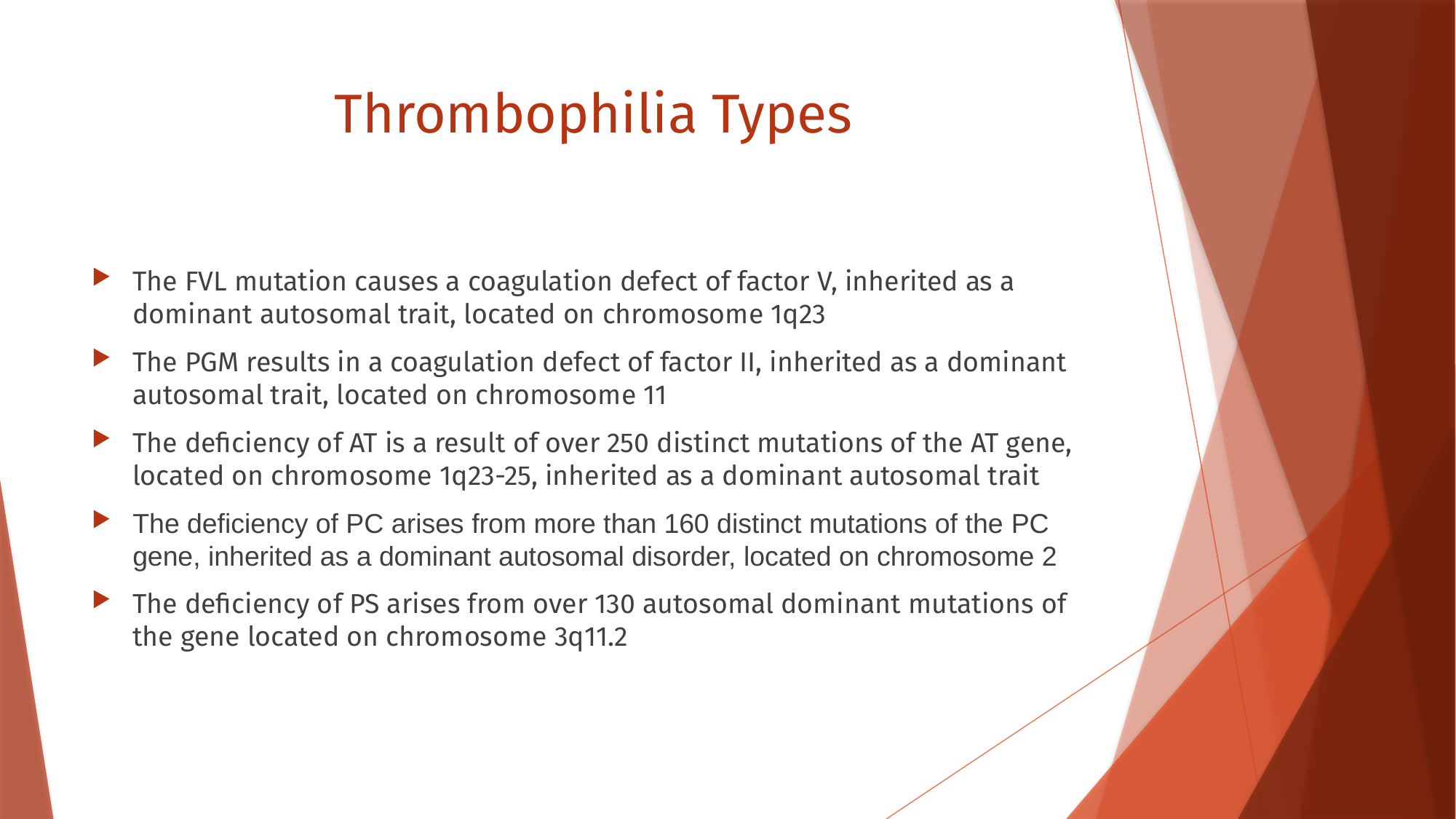

# Thrombophilia Types
The FVL mutation causes a coagulation defect of factor V, inherited as a dominant autosomal trait, located on chromosome 1q23
The PGM results in a coagulation defect of factor II, inherited as a dominant autosomal trait, located on chromosome 11
The deficiency of AT is a result of over 250 distinct mutations of the AT gene, located on chromosome 1q23-25, inherited as a dominant autosomal trait
The deficiency of PC arises from more than 160 distinct mutations of the PC gene, inherited as a dominant autosomal disorder, located on chromosome 2
The deficiency of PS arises from over 130 autosomal dominant mutations of the gene located on chromosome 3q11.2